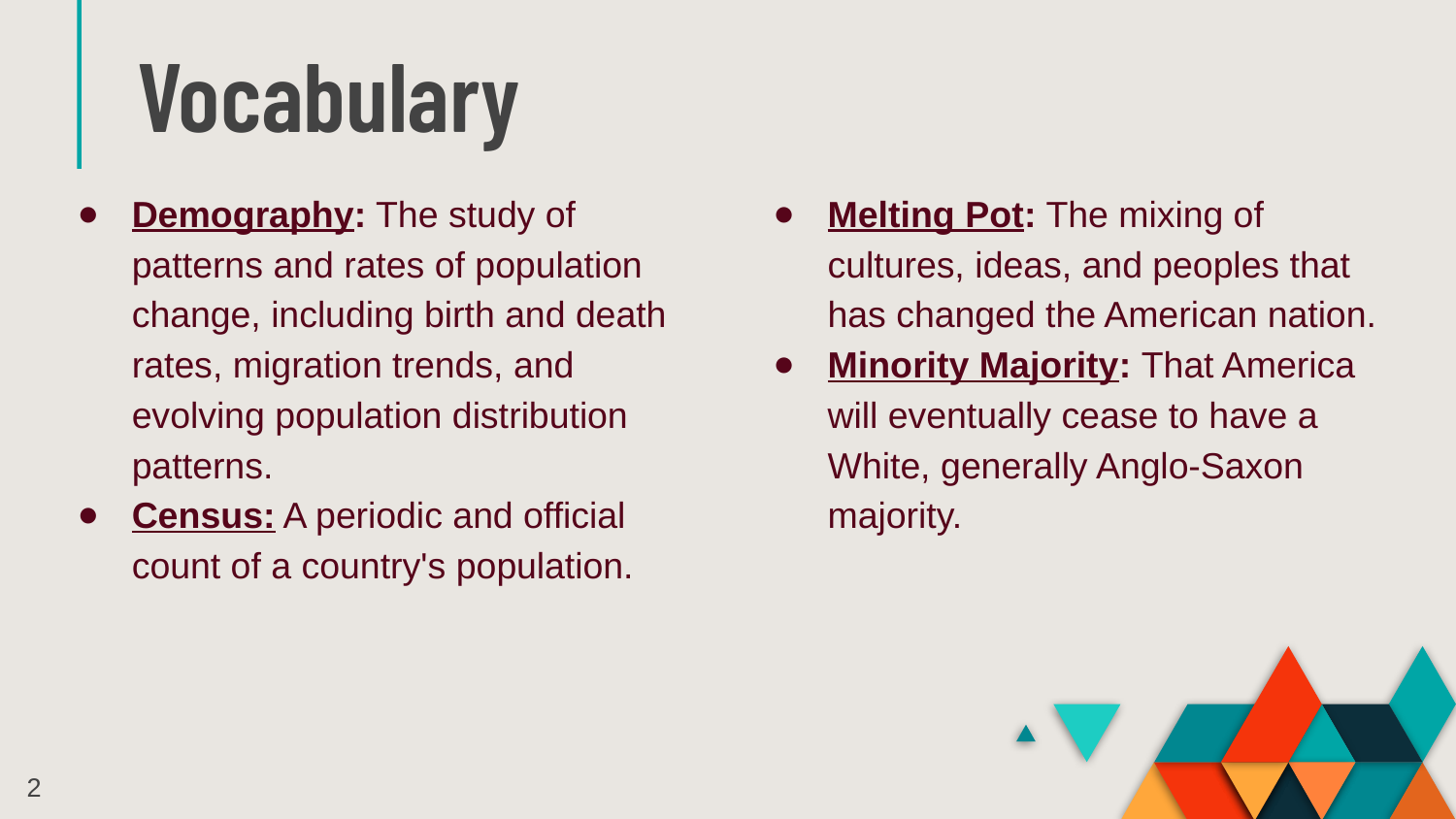

# Vocabulary
Demography: The study of patterns and rates of population change, including birth and death rates, migration trends, and evolving population distribution patterns.
Census: A periodic and official count of a country's population.
Melting Pot: The mixing of cultures, ideas, and peoples that has changed the American nation.
Minority Majority: That America will eventually cease to have a White, generally Anglo-Saxon majority.
2